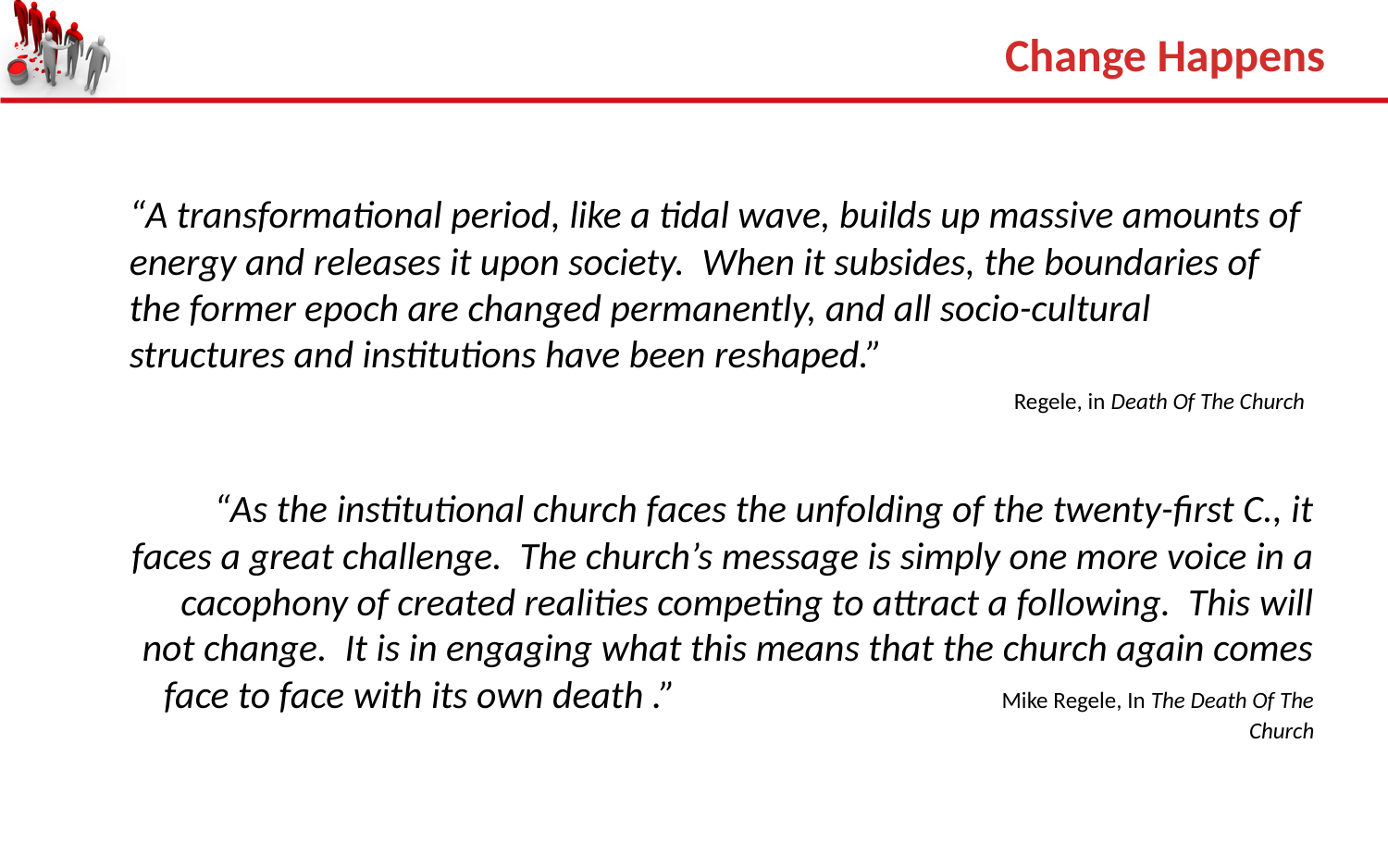

Change Happens
“A transformational period, like a tidal wave, builds up massive amounts of energy and releases it upon society.  When it subsides, the boundaries of the former epoch are changed permanently, and all socio-cultural structures and institutions have been reshaped.”
Regele, in Death Of The Church
“As the institutional church faces the unfolding of the twenty-first C., it faces a great challenge.  The church’s message is simply one more voice in a cacophony of created realities competing to attract a following.  This will not change.  It is in engaging what this means that the church again comes face to face with its own death .”          		 Mike Regele, In The Death Of The Church